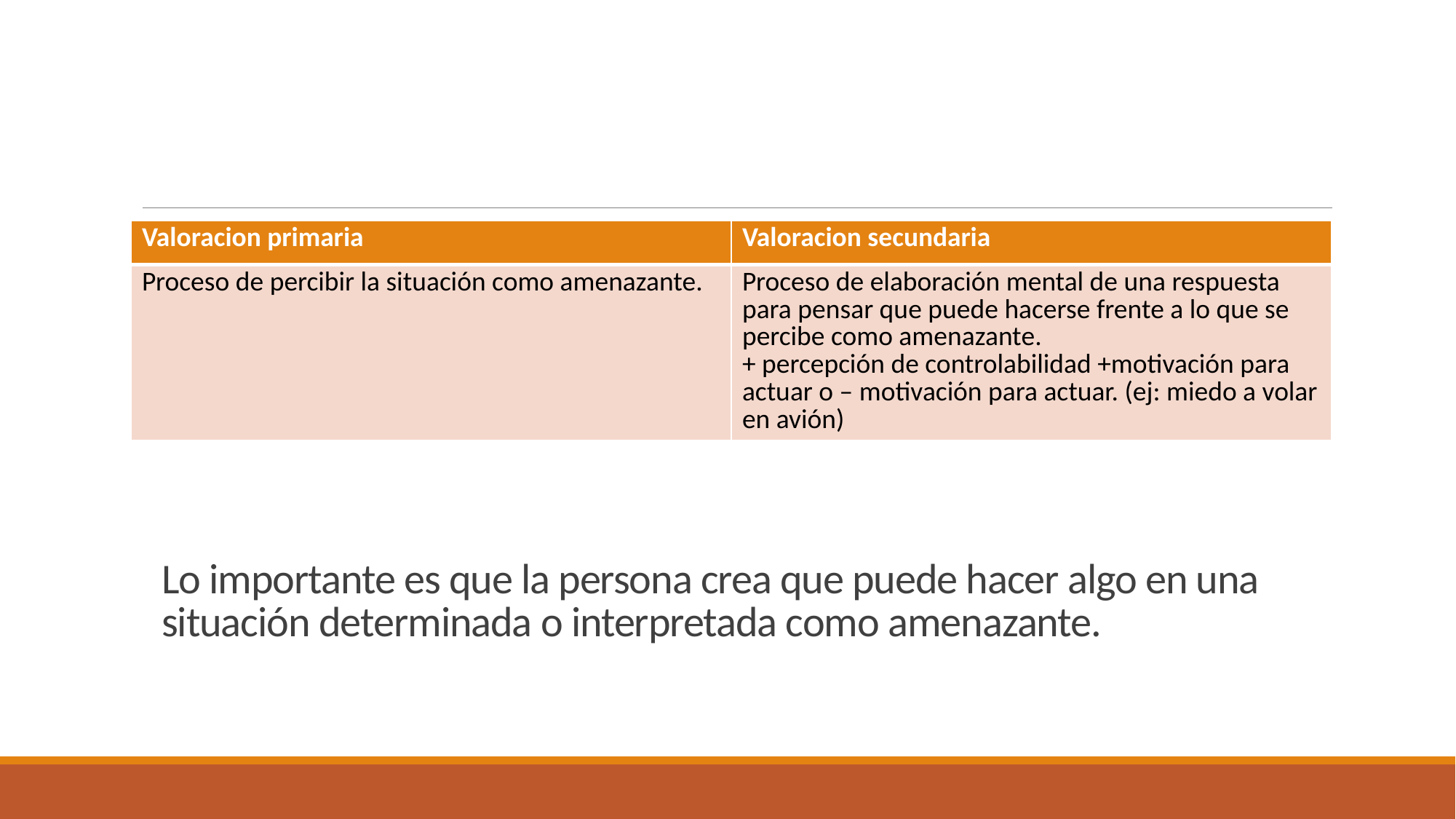

| Valoracion primaria | Valoracion secundaria |
| --- | --- |
| Proceso de percibir la situación como amenazante. | Proceso de elaboración mental de una respuesta para pensar que puede hacerse frente a lo que se percibe como amenazante. + percepción de controlabilidad +motivación para actuar o – motivación para actuar. (ej: miedo a volar en avión) |
# Lo importante es que la persona crea que puede hacer algo en una situación determinada o interpretada como amenazante.